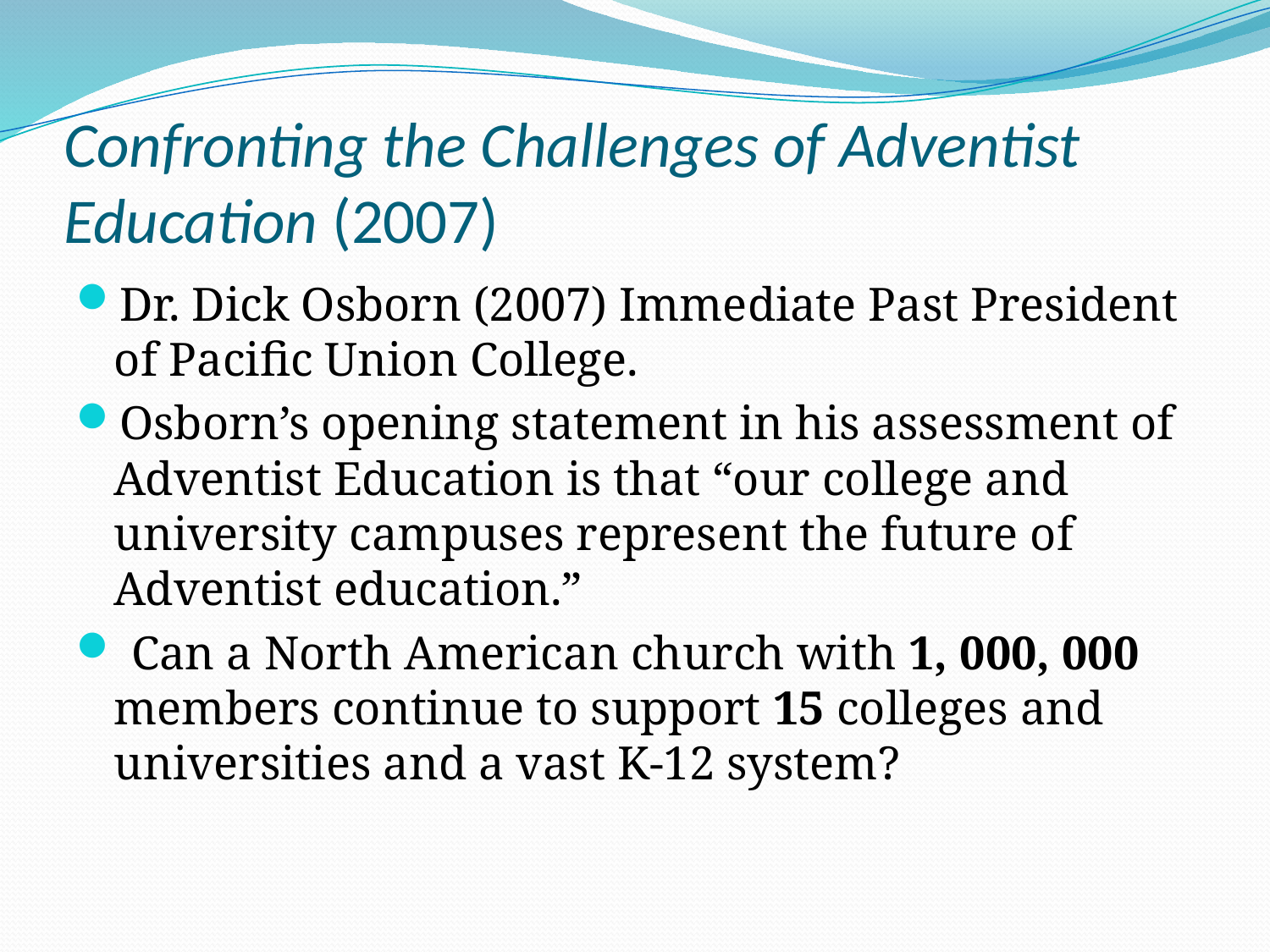

# Confronting the Challenges of Adventist Education (2007)
Dr. Dick Osborn (2007) Immediate Past President of Pacific Union College.
Osborn’s opening statement in his assessment of Adventist Education is that “our college and university campuses represent the future of Adventist education.”
 Can a North American church with 1, 000, 000 members continue to support 15 colleges and universities and a vast K-12 system?